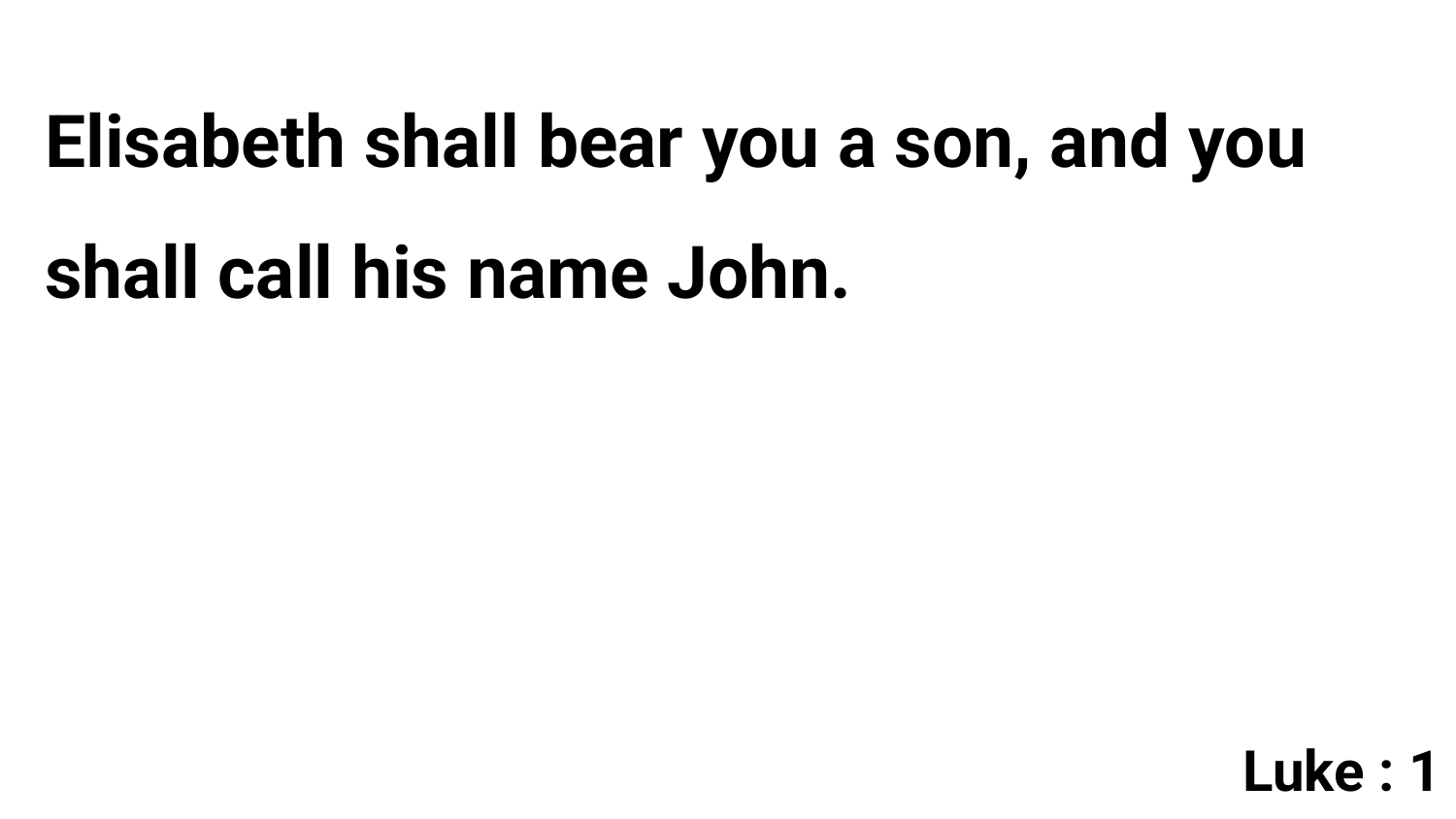

Elisabeth shall bear you a son, and you shall call his name John.
Luke : 1